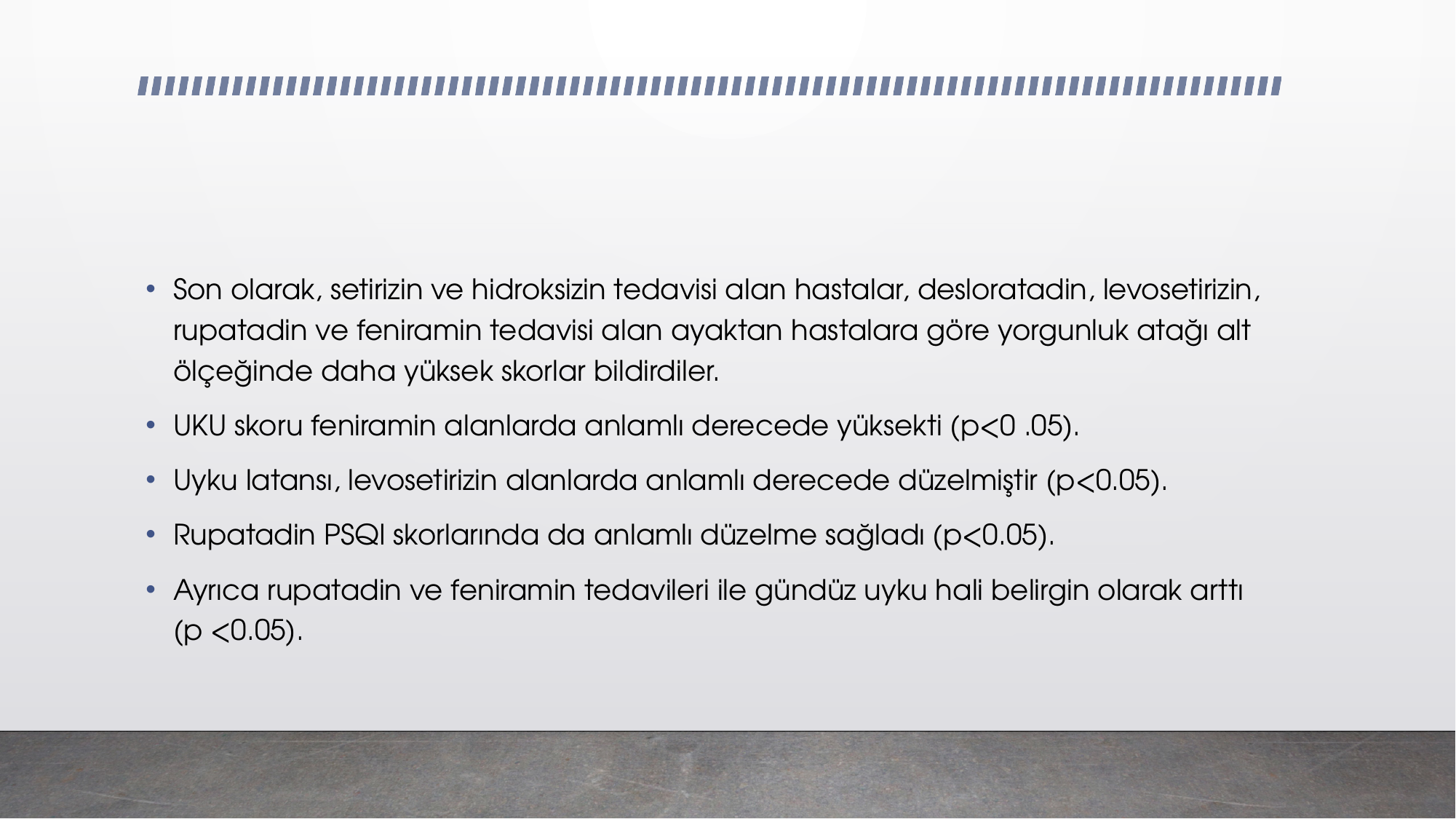

#
Son olarak, setirizin ve hidroksizin tedavisi alan hastalar, desloratadin, levosetirizin, rupatadin ve feniramin tedavisi alan ayaktan hastalara göre yorgunluk atağı alt ölçeğinde daha yüksek skorlar bildirdiler.
UKU skoru feniramin alanlarda anlamlı derecede yüksekti (p<0 .05).
Uyku latansı, levosetirizin alanlarda anlamlı derecede düzelmiştir (p<0.05).
Rupatadin PSQI skorlarında da anlamlı düzelme sağladı (p<0.05).
Ayrıca rupatadin ve feniramin tedavileri ile gündüz uyku hali belirgin olarak arttı (p <0.05).